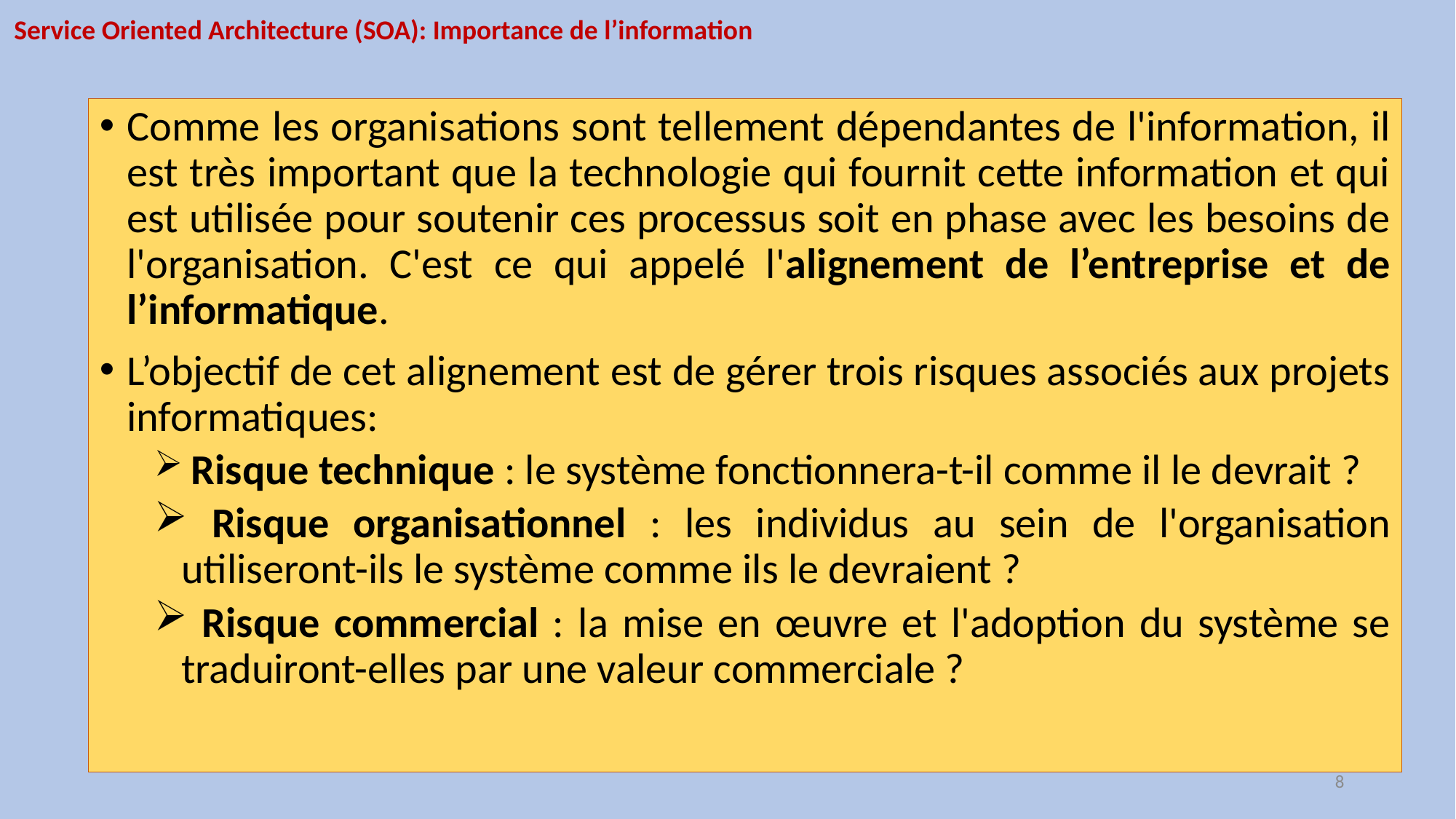

Service Oriented Architecture (SOA): Importance de l’information
Comme les organisations sont tellement dépendantes de l'information, il est très important que la technologie qui fournit cette information et qui est utilisée pour soutenir ces processus soit en phase avec les besoins de l'organisation. C'est ce qui appelé l'alignement de l’entreprise et de l’informatique.
L’objectif de cet alignement est de gérer trois risques associés aux projets informatiques:
 Risque technique : le système fonctionnera-t-il comme il le devrait ?
 Risque organisationnel : les individus au sein de l'organisation utiliseront-ils le système comme ils le devraient ?
 Risque commercial : la mise en œuvre et l'adoption du système se traduiront-elles par une valeur commerciale ?

8